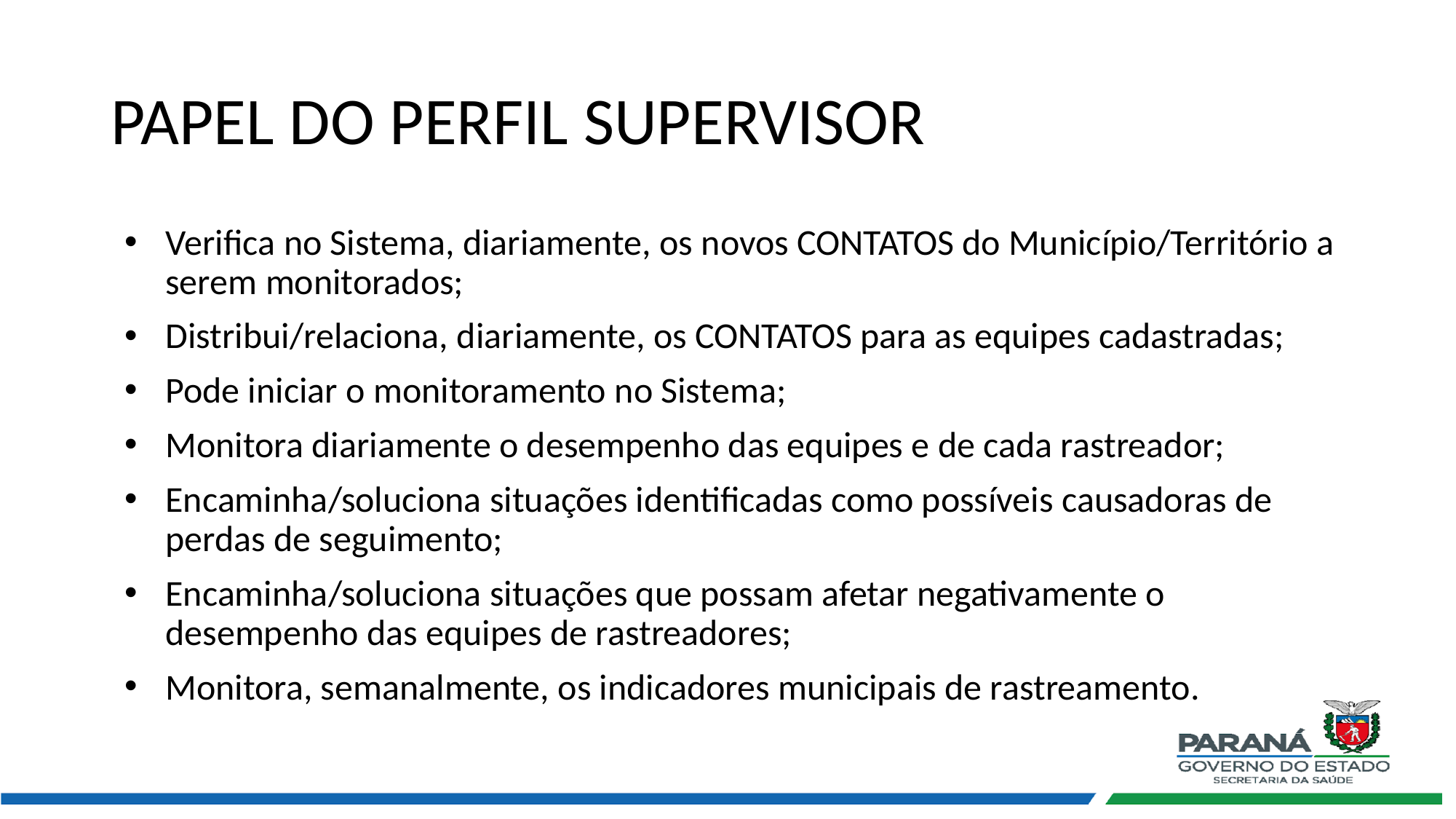

# PAPEL DO PERFIL SUPERVISOR
Verifica no Sistema, diariamente, os novos CONTATOS do Município/Território a serem monitorados;
Distribui/relaciona, diariamente, os CONTATOS para as equipes cadastradas;
Pode iniciar o monitoramento no Sistema;
Monitora diariamente o desempenho das equipes e de cada rastreador;
Encaminha/soluciona situações identificadas como possíveis causadoras de perdas de seguimento;
Encaminha/soluciona situações que possam afetar negativamente o desempenho das equipes de rastreadores;
Monitora, semanalmente, os indicadores municipais de rastreamento.